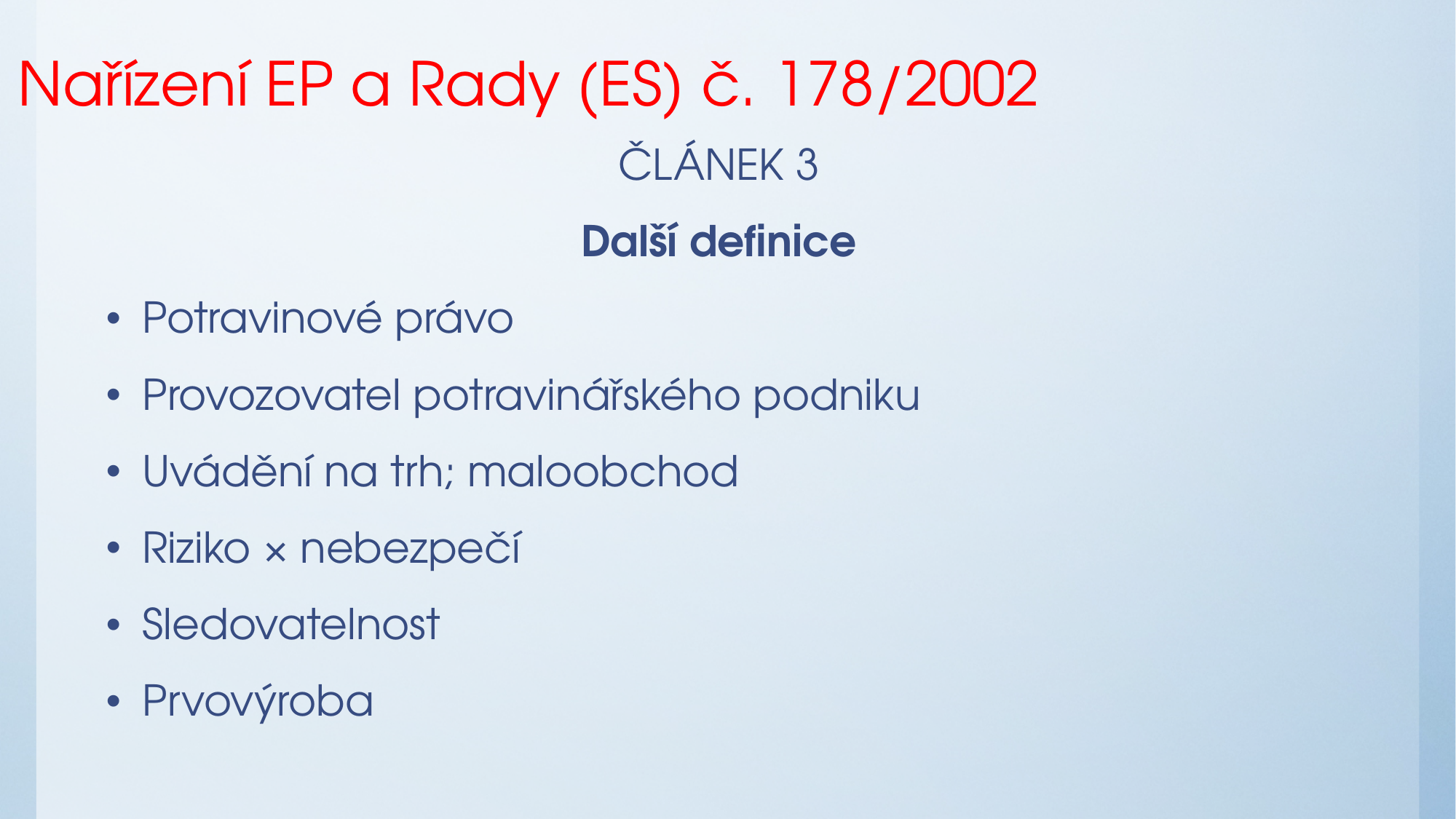

Nařízení EP a Rady (ES) č. 178/2002
ČLÁNEK 3
Další definice
Potravinové právo
Provozovatel potravinářského podniku
Uvádění na trh; maloobchod
Riziko × nebezpečí
Sledovatelnost
Prvovýroba